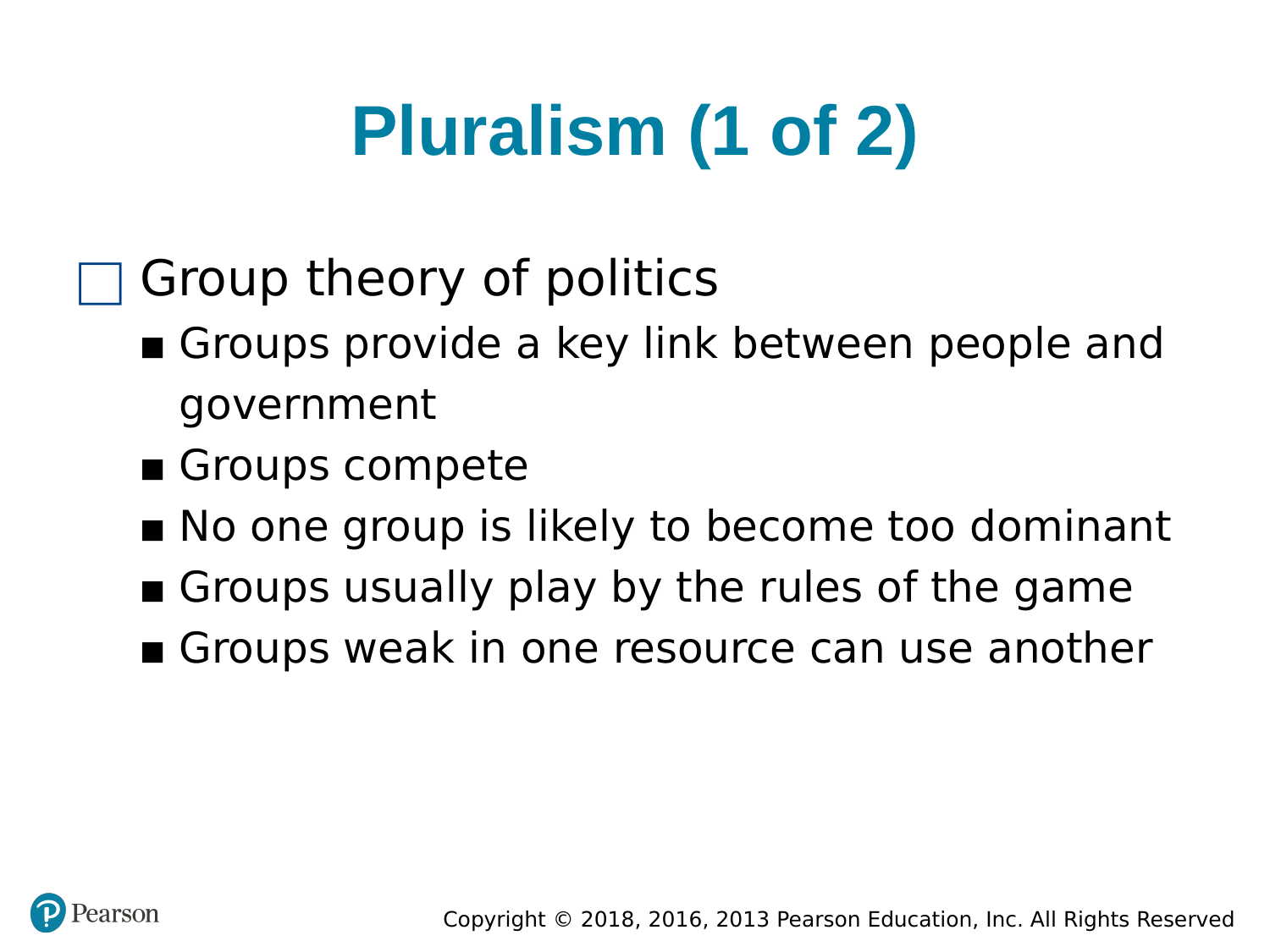

# Pluralism (1 of 2)
Group theory of politics
Groups provide a key link between people and government
Groups compete
No one group is likely to become too dominant
Groups usually play by the rules of the game
Groups weak in one resource can use another